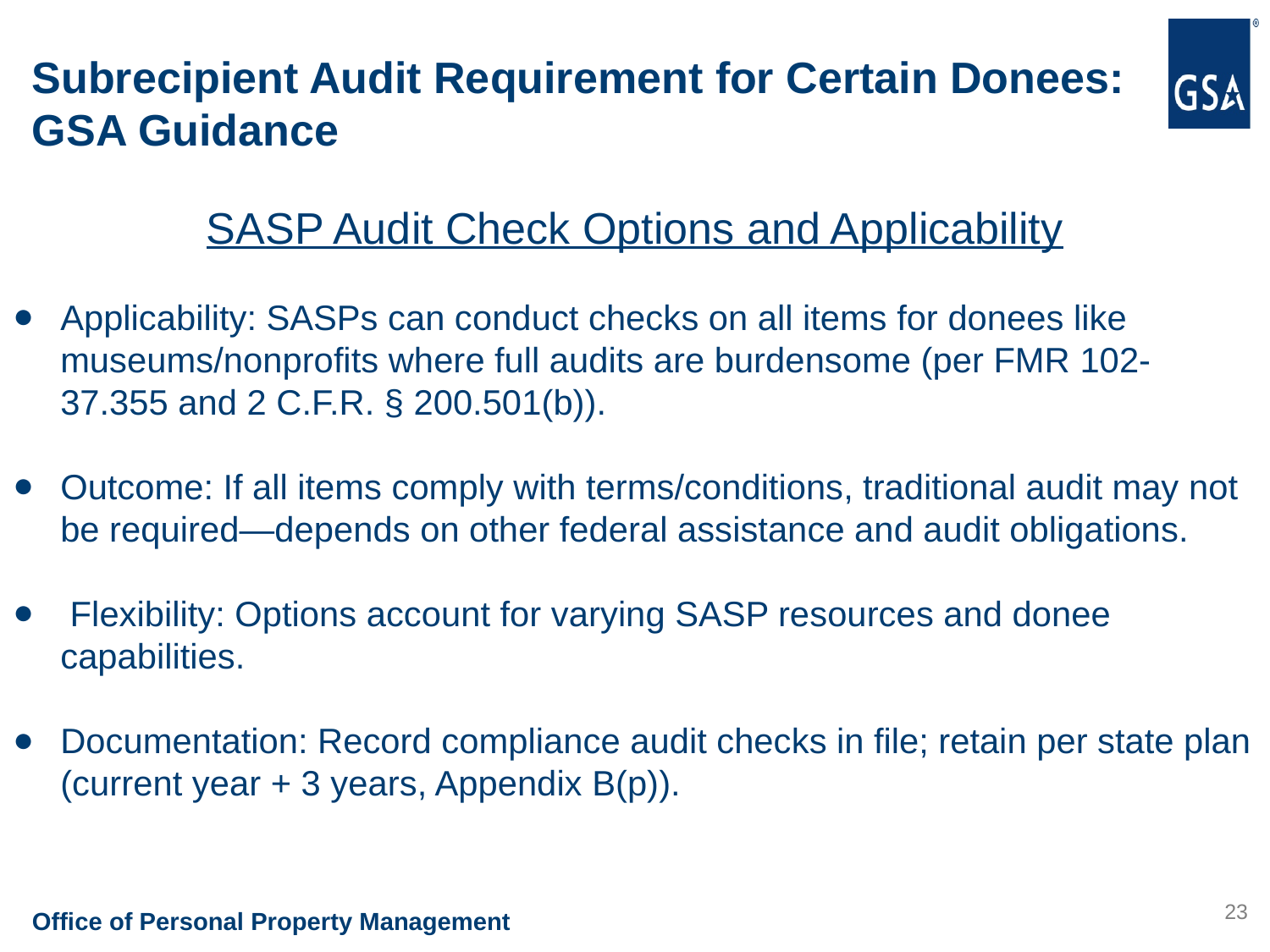

# Subrecipient Audit Requirement for Certain Donees: GSA Guidance
SASP Audit Check Options and Applicability

Applicability: SASPs can conduct checks on all items for donees like museums/nonprofits where full audits are burdensome (per FMR 102-37.355 and 2 C.F.R. § 200.501(b)).

Outcome: If all items comply with terms/conditions, traditional audit may not be required—depends on other federal assistance and audit obligations.

 Flexibility: Options account for varying SASP resources and donee capabilities.

Documentation: Record compliance audit checks in file; retain per state plan (current year + 3 years, Appendix B(p)).

23